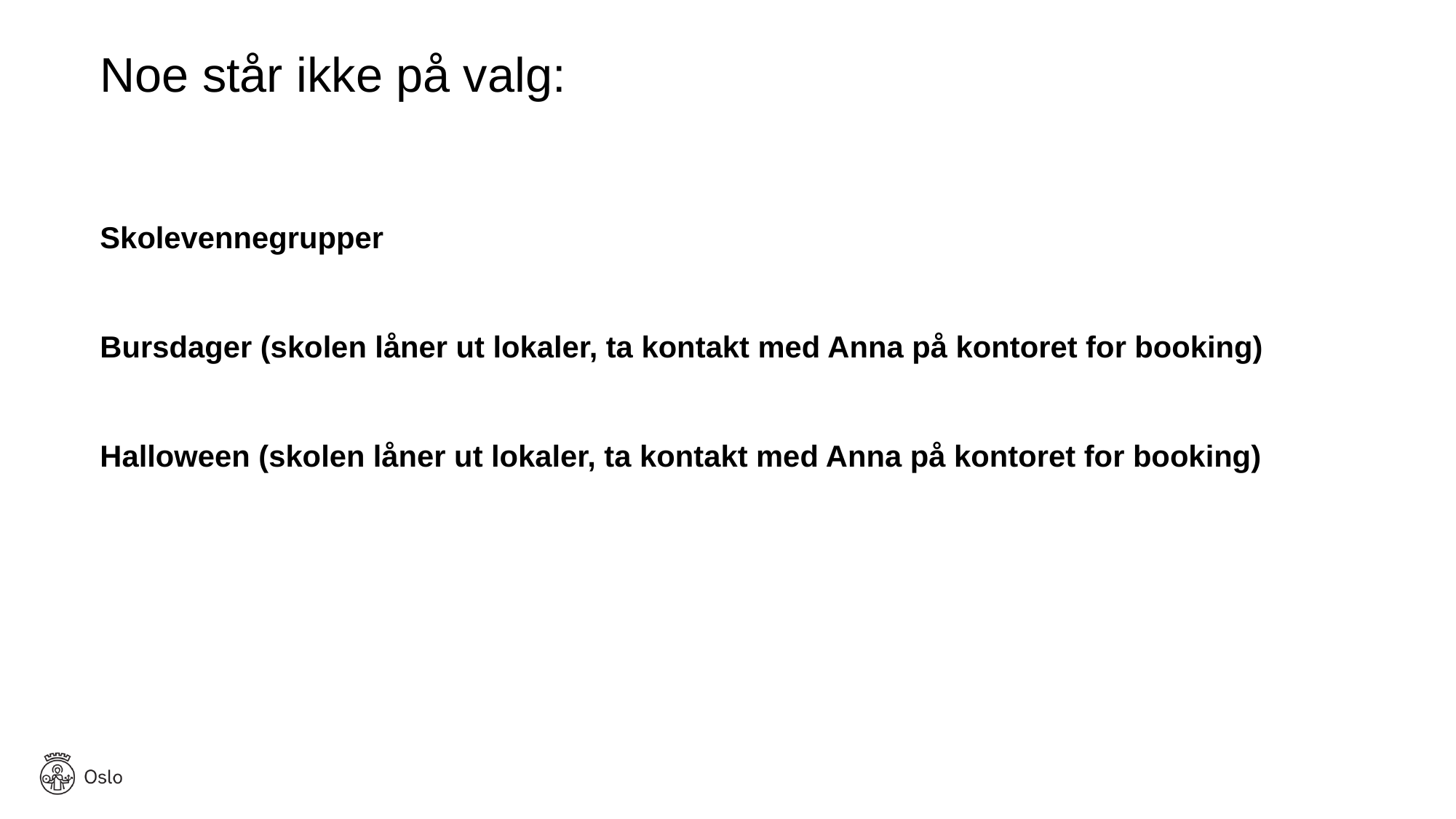

# Noe står ikke på valg:
Skolevennegrupper

Bursdager (skolen låner ut lokaler, ta kontakt med Anna på kontoret for booking)

Halloween (skolen låner ut lokaler, ta kontakt med Anna på kontoret for booking)